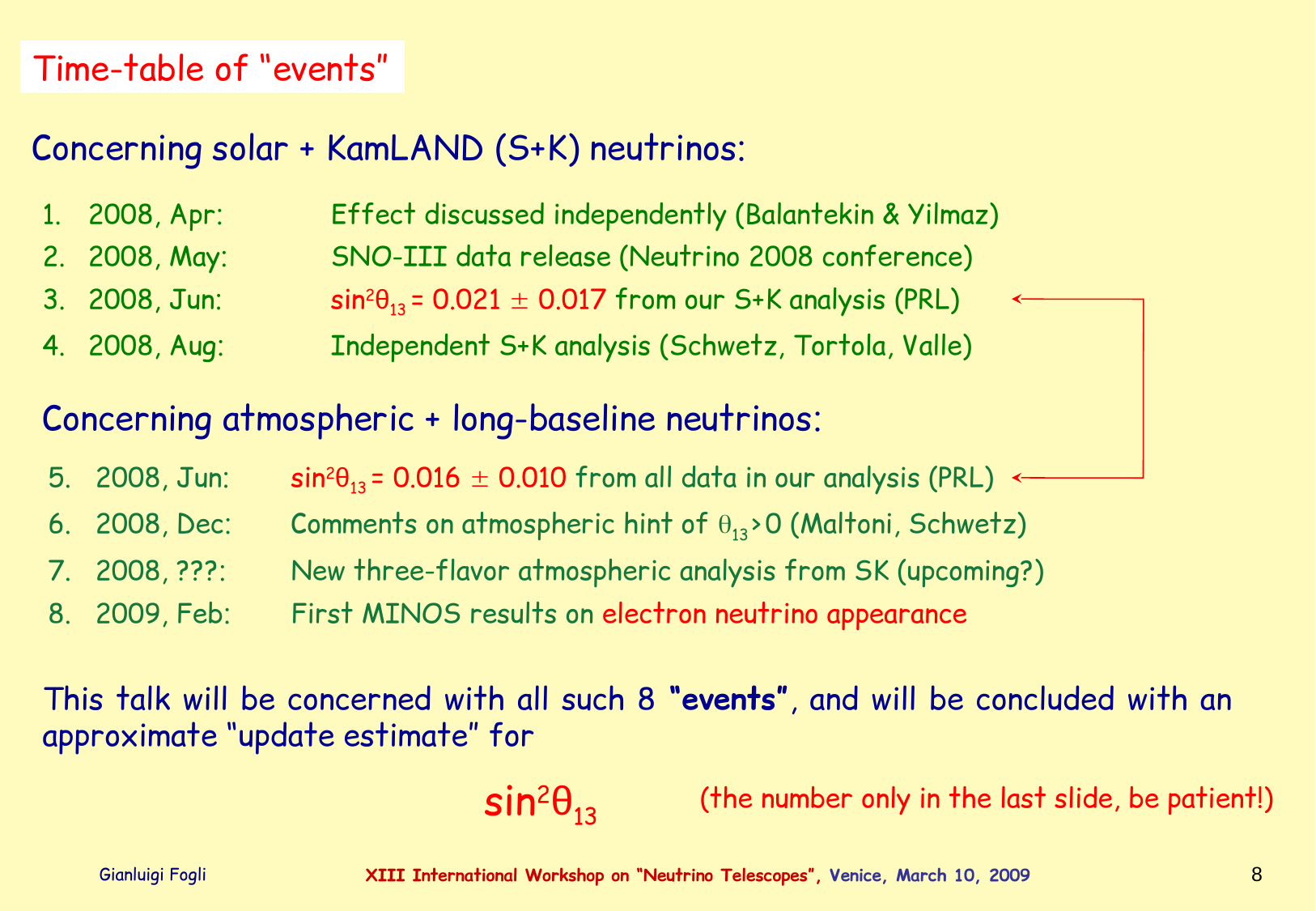

Time-table of “events”
Concerning solar + KamLAND (S+K) neutrinos:
2008, Apr: 	Effect discussed independently (Balantekin & Yilmaz)
2008, May: 	SNO-III data release (Neutrino 2008 conference)
2008, Jun: 	sin2θ13 = 0.021 ± 0.017 from our S+K analysis (PRL)
2008, Aug: 	Independent S+K analysis (Schwetz, Tortola, Valle)
Concerning atmospheric + long-baseline neutrinos:
5.   2008, Jun: 	sin2θ13 = 0.016 ± 0.010 from all data in our analysis (PRL)
6.   2008, Dec:	Comments on atmospheric hint of θ13 > 0 (Maltoni, Schwetz)
7.   2008, ???:	New three-flavor atmospheric analysis from SK (upcoming?)
8.   2009, Feb:	First MINOS results on electron neutrino appearance
This talk will be concerned with all such 8 “events”, and will be concluded with an approximate “update estimate” for
sin2θ13
(the number only in the last slide, be patient!)
8